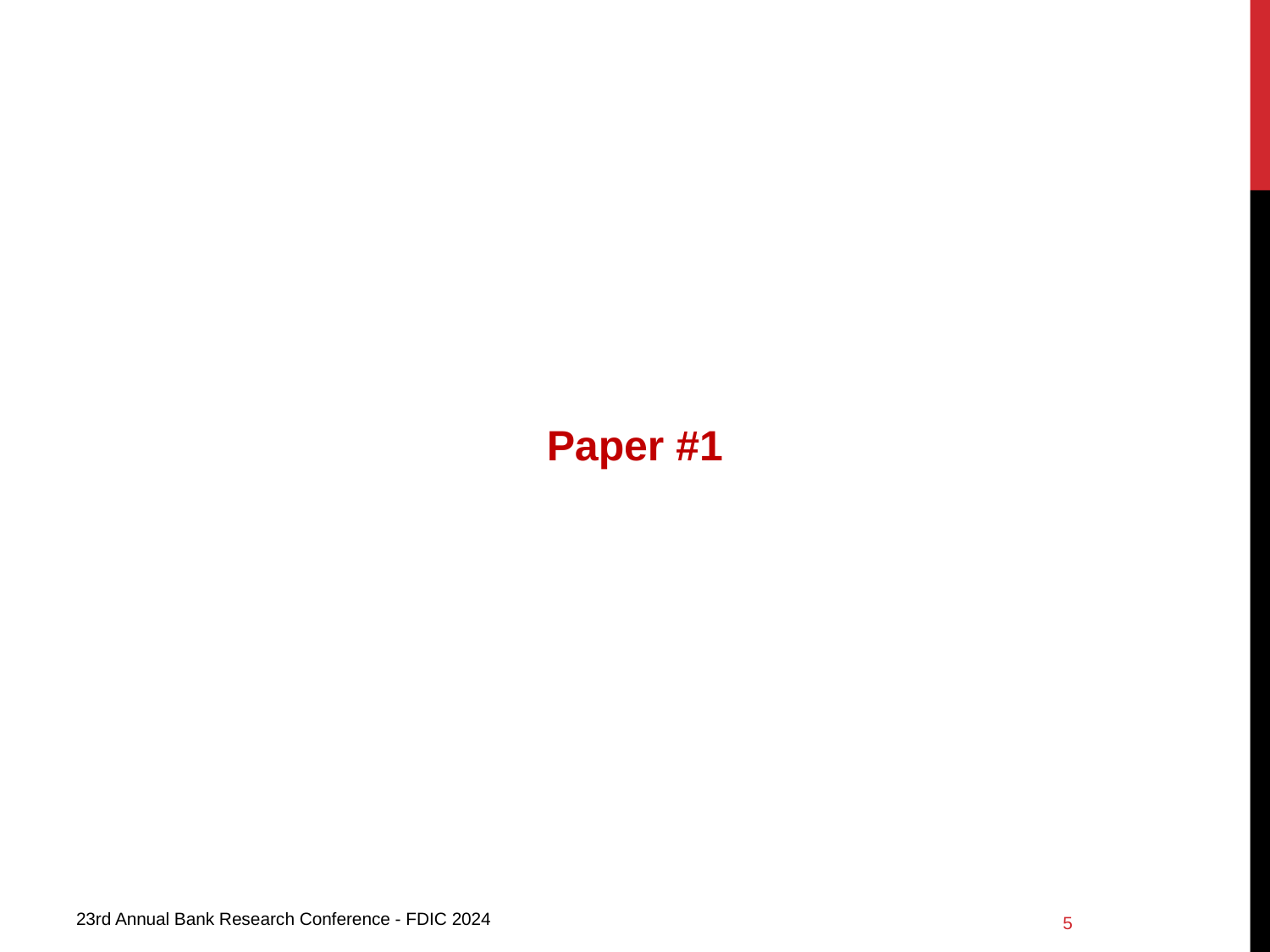

Paper #1
5
23rd Annual Bank Research Conference - FDIC 2024